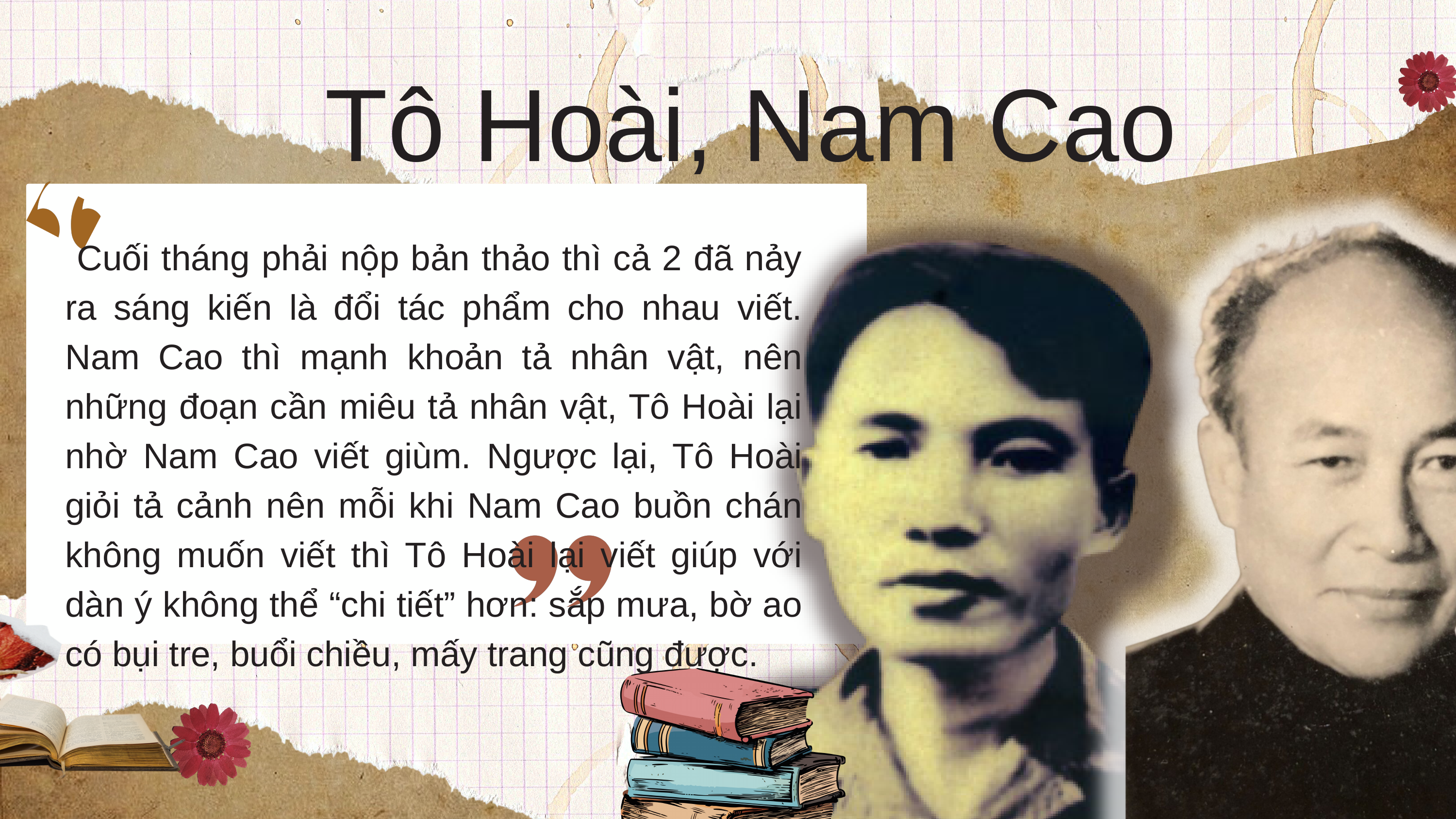

Tô Hoài, Nam Cao

 Cuối tháng phải nộp bản thảo thì cả 2 đã nảy ra sáng kiến là đổi tác phẩm cho nhau viết. Nam Cao thì mạnh khoản tả nhân vật, nên những đoạn cần miêu tả nhân vật, Tô Hoài lại nhờ Nam Cao viết giùm. Ngược lại, Tô Hoài giỏi tả cảnh nên mỗi khi Nam Cao buồn chán không muốn viết thì Tô Hoài lại viết giúp với dàn ý không thể “chi tiết” hơn: sắp mưa, bờ ao có bụi tre, buổi chiều, mấy trang cũng được.